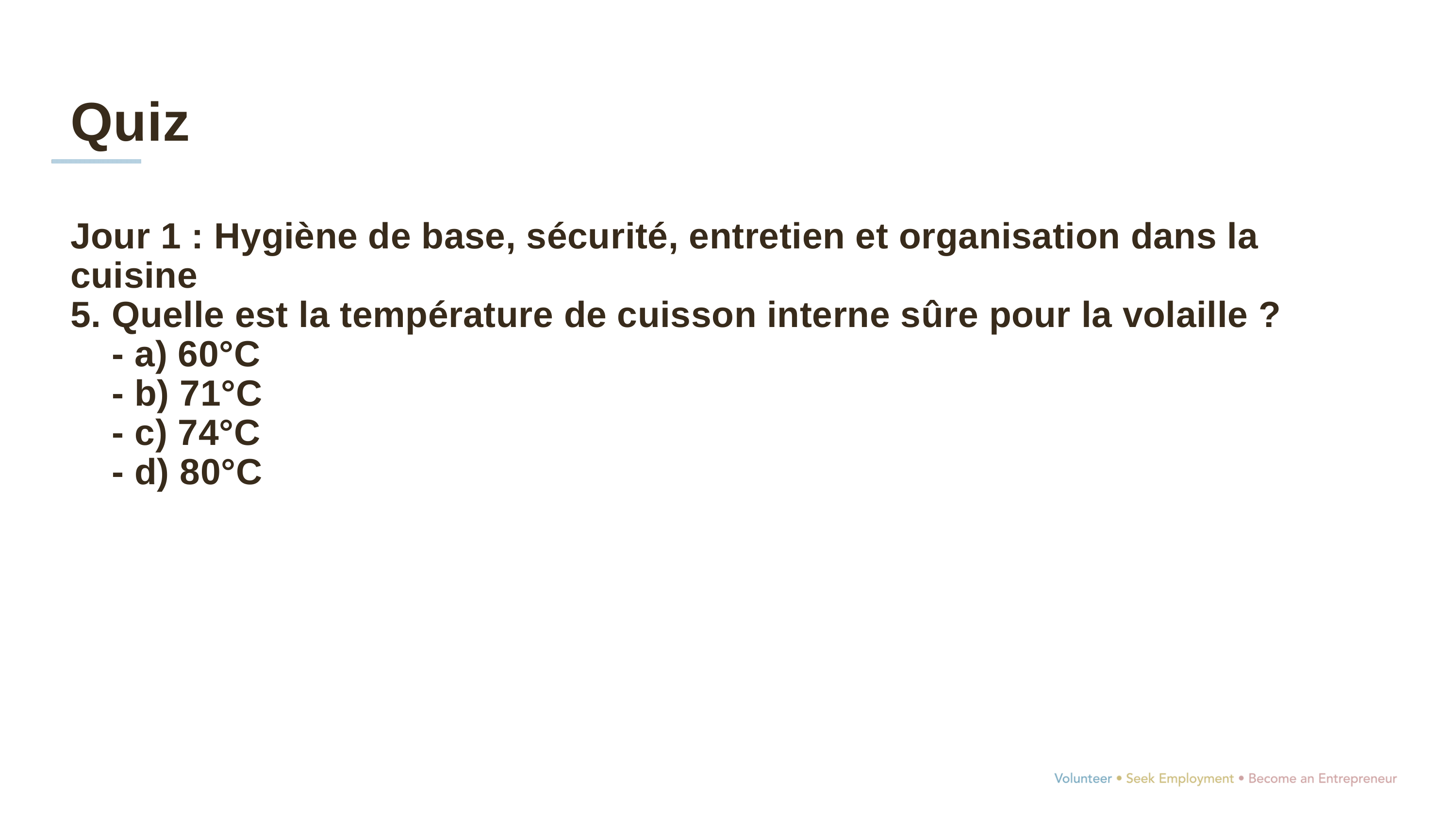

Quiz

Jour 1 : Hygiène de base, sécurité, entretien et organisation dans la cuisine
5. Quelle est la température de cuisson interne sûre pour la volaille ?
    - a) 60°C
    - b) 71°C
    - c) 74°C
    - d) 80°C